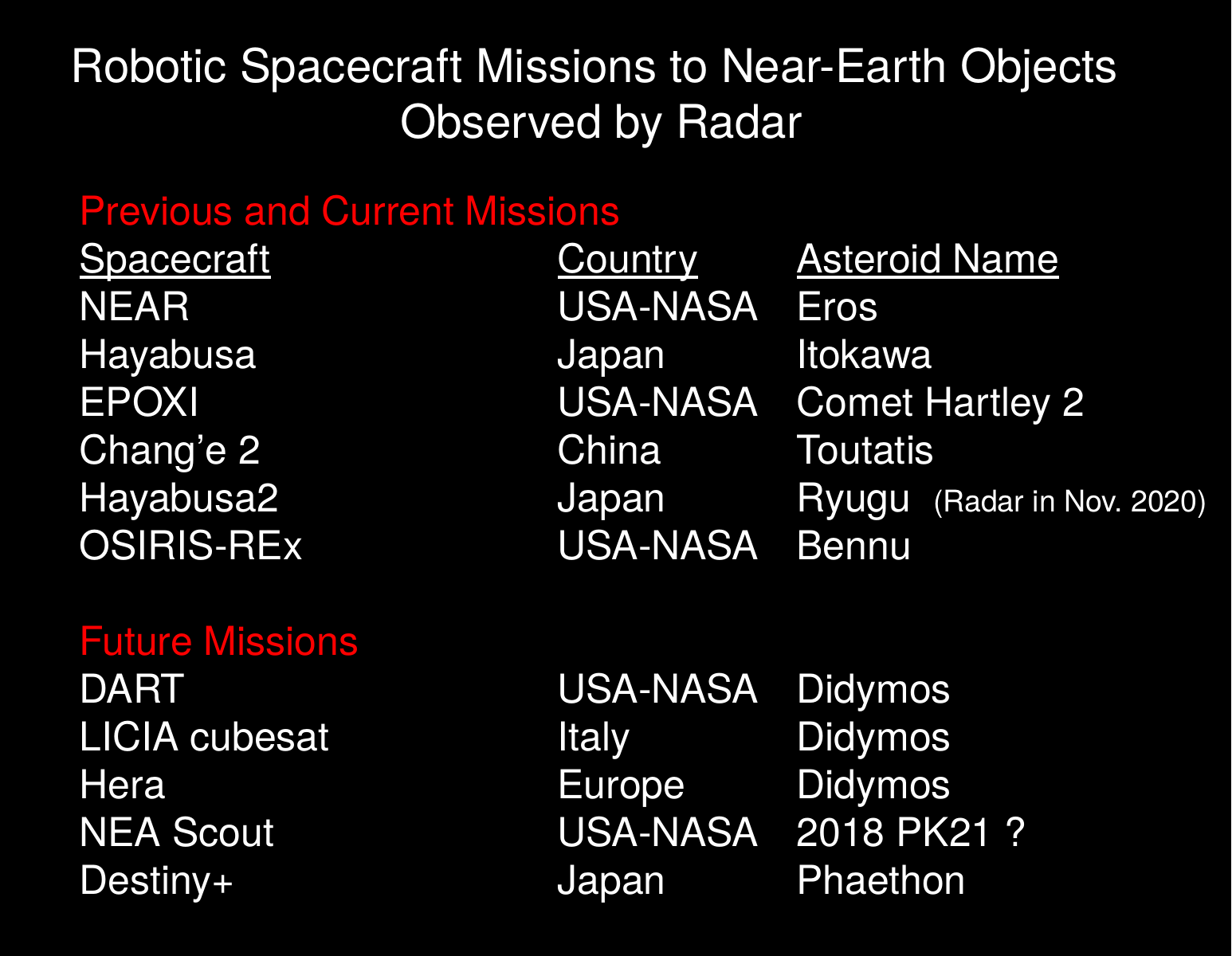

Robotic Spacecraft Missions to Near-Earth Objects
Observed by Radar
Previous and Current Missions
Spacecraft			Country	Asteroid Name
NEAR				USA-NASA	Eros
Hayabusa			Japan		Itokawa
EPOXI			USA-NASA	Comet Hartley 2
Chang’e 2			China		Toutatis
Hayabusa2			Japan		Ryugu  (Radar in Nov. 2020)
OSIRIS-REx			USA-NASA	Bennu

Future Missions
DART				USA-NASA	Didymos
LICIA cubesat		Italy		Didymos
Hera				Europe	Didymos
NEA Scout			USA-NASA	2018 PK21 ?
Destiny+			Japan		Phaethon